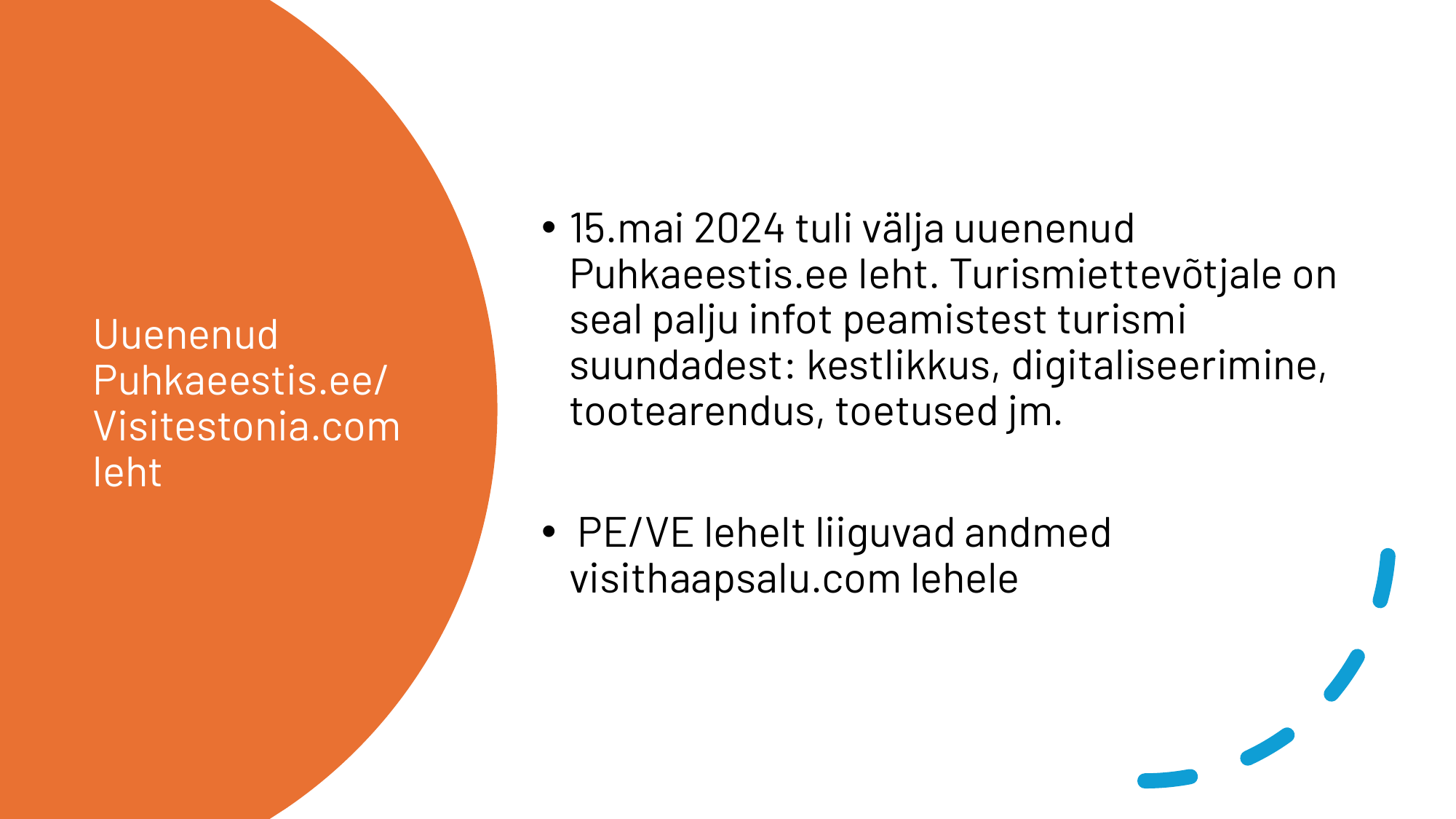

15.mai 2024 tuli välja uuenenud Puhkaeestis.ee leht. Turismiettevõtjale on seal palju infot peamistest turismi suundadest: kestlikkus, digitaliseerimine, tootearendus, toetused jm.

 PE/VE lehelt liiguvad andmed visithaapsalu.com lehele
# Uuenenud Puhkaeestis.ee/ Visitestonia.com leht